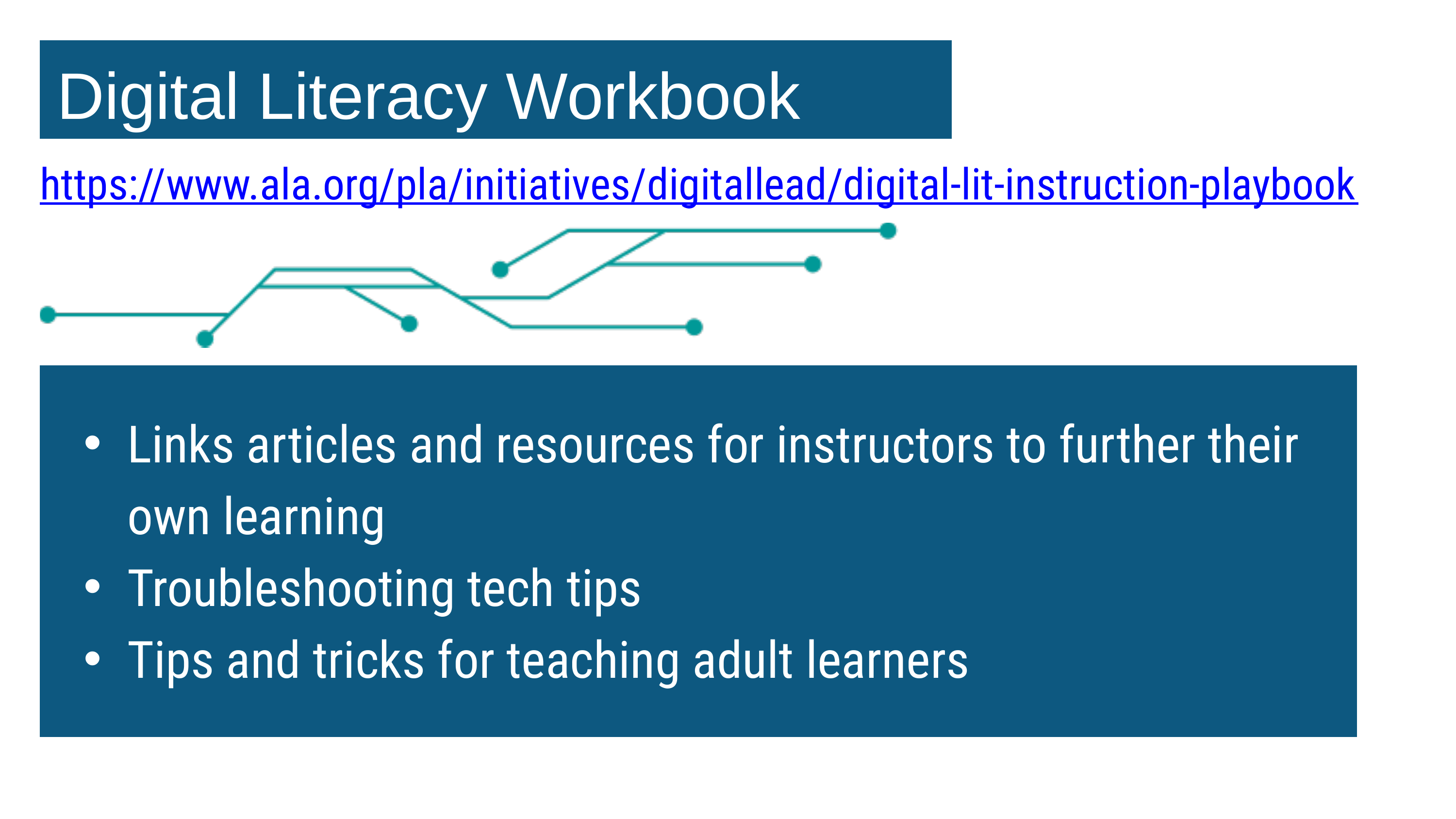

Digital Literacy Workbook
https://www.ala.org/pla/initiatives/digitallead/digital-lit-instruction-playbook

Links articles and resources for instructors to further their own learning
Troubleshooting tech tips
Tips and tricks for teaching adult learners